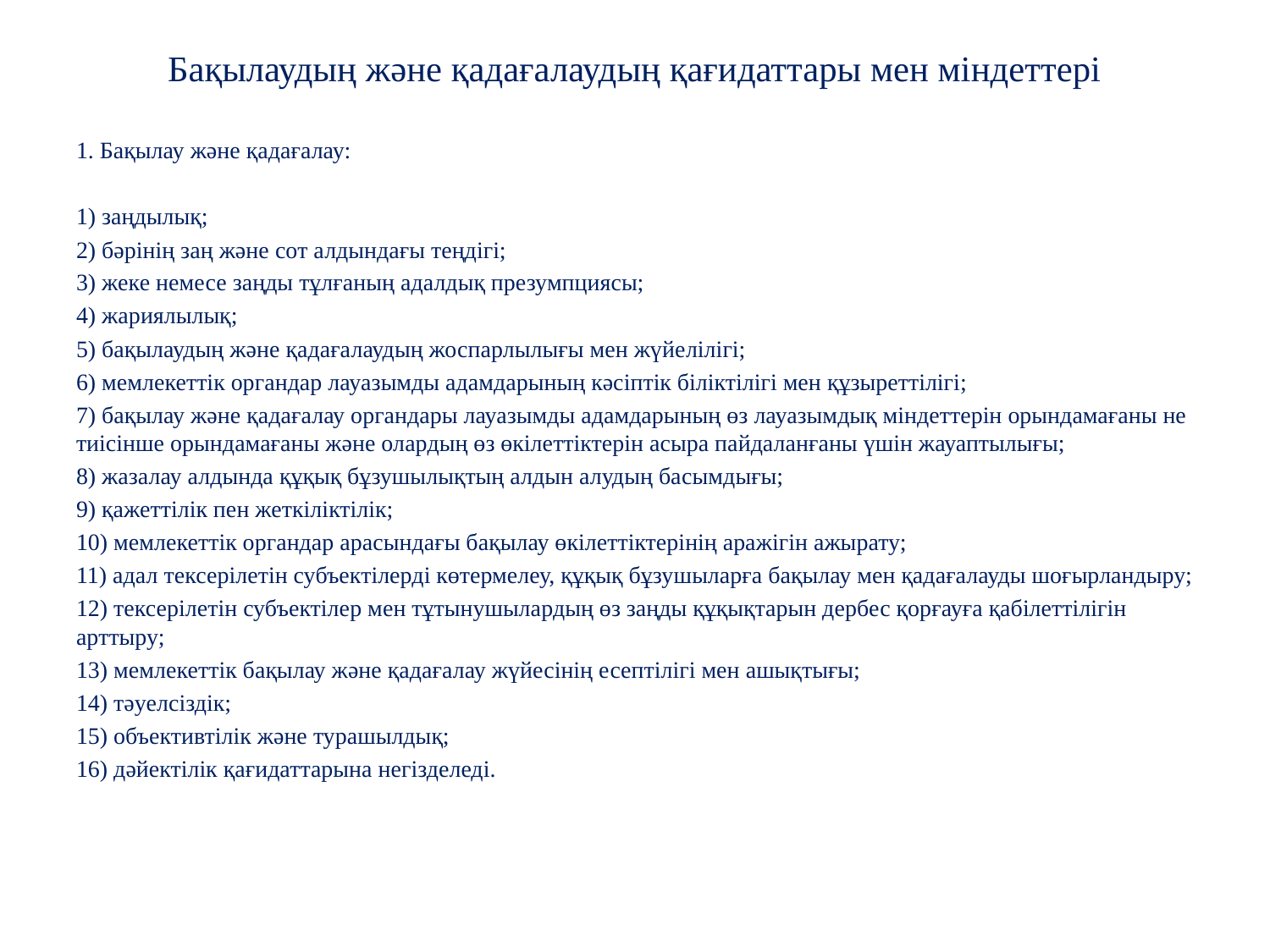

# Бақылаудың және қадағалаудың қағидаттары мен міндеттері
1. Бақылау және қадағалау:

1) заңдылық;
2) бәрінің заң және сот алдындағы теңдігі;
3) жеке немесе заңды тұлғаның адалдық презумпциясы;
4) жариялылық;
5) бақылаудың және қадағалаудың жоспарлылығы мен жүйе­лі­лі­гі;
6) мемлекеттік органдар лауазымды адамдарының кәсіптік біліктілігі мен құзыреттілігі;
7) бақылау және қадағалау органдары лауазымды адамдарының өз лауазымдық міндеттерін орындамағаны не тиісінше орын­да­мағаны және олардың өз өкілеттіктерін асыра пайдаланғаны үшін жауаптылығы;
8) жазалау алдында құқық бұзушылықтың алдын алудың ба­сым­дығы;
9) қажеттілік пен жеткіліктілік;
10) мемлекеттік органдар арасындағы бақылау өкілеттіктерінің аражігін ажырату;
11) адал тексерілетін субъектілерді көтермелеу, құқық бұзу­шы­ларға бақылау мен қадағалауды шоғырландыру;
12) тексерілетін субъектілер мен тұтынушылардың өз заңды құқықтарын дербес қорғауға қабілеттілігін арттыру;
13) мемлекеттік бақылау және қадағалау жүйесінің есептілігі мен ашықтығы;
14) тәуелсіздік;
15) объективтілік және турашылдық;
16) дәйектілік қағидаттарына негізделеді.